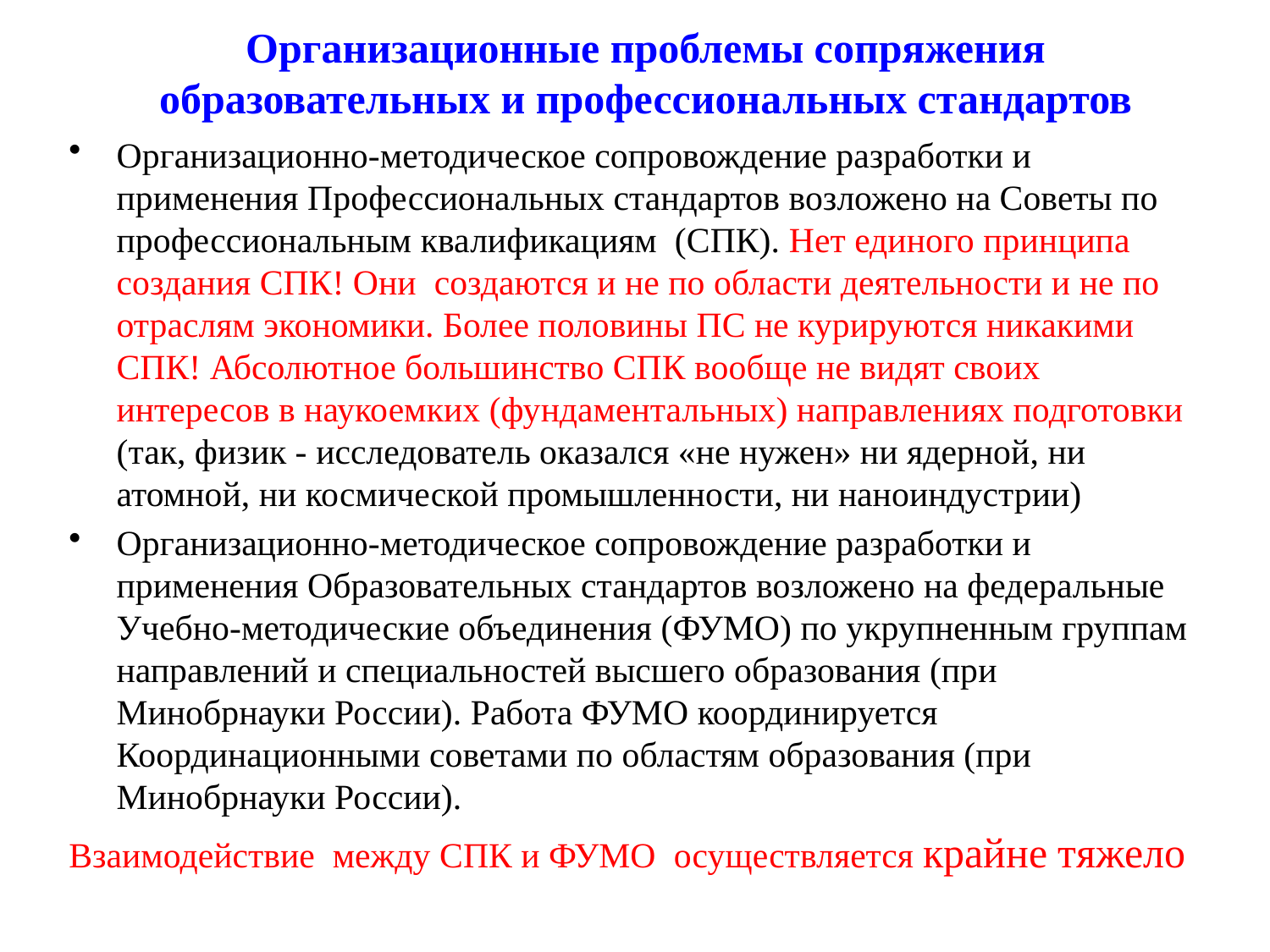

# Организационные проблемы сопряжения образовательных и профессиональных стандартов
Организационно-методическое сопровождение разработки и применения Профессиональных стандартов возложено на Советы по профессиональным квалификациям  (СПК). Нет единого принципа создания СПК! Они  создаются и не по области деятельности и не по отраслям экономики. Более половины ПС не курируются никакими СПК! Абсолютное большинство СПК вообще не видят своих интересов в наукоемких (фундаментальных) направлениях подготовки (так, физик - исследователь оказался «не нужен» ни ядерной, ни атомной, ни космической промышленности, ни наноиндустрии)
Организационно-методическое сопровождение разработки и применения Образовательных стандартов возложено на федеральные Учебно-методические объединения (ФУМО) по укрупненным группам направлений и специальностей высшего образования (при Минобрнауки России). Работа ФУМО координируется Координационными советами по областям образования (при Минобрнауки России).
Взаимодействие  между СПК и ФУМО  осуществляется крайне тяжело